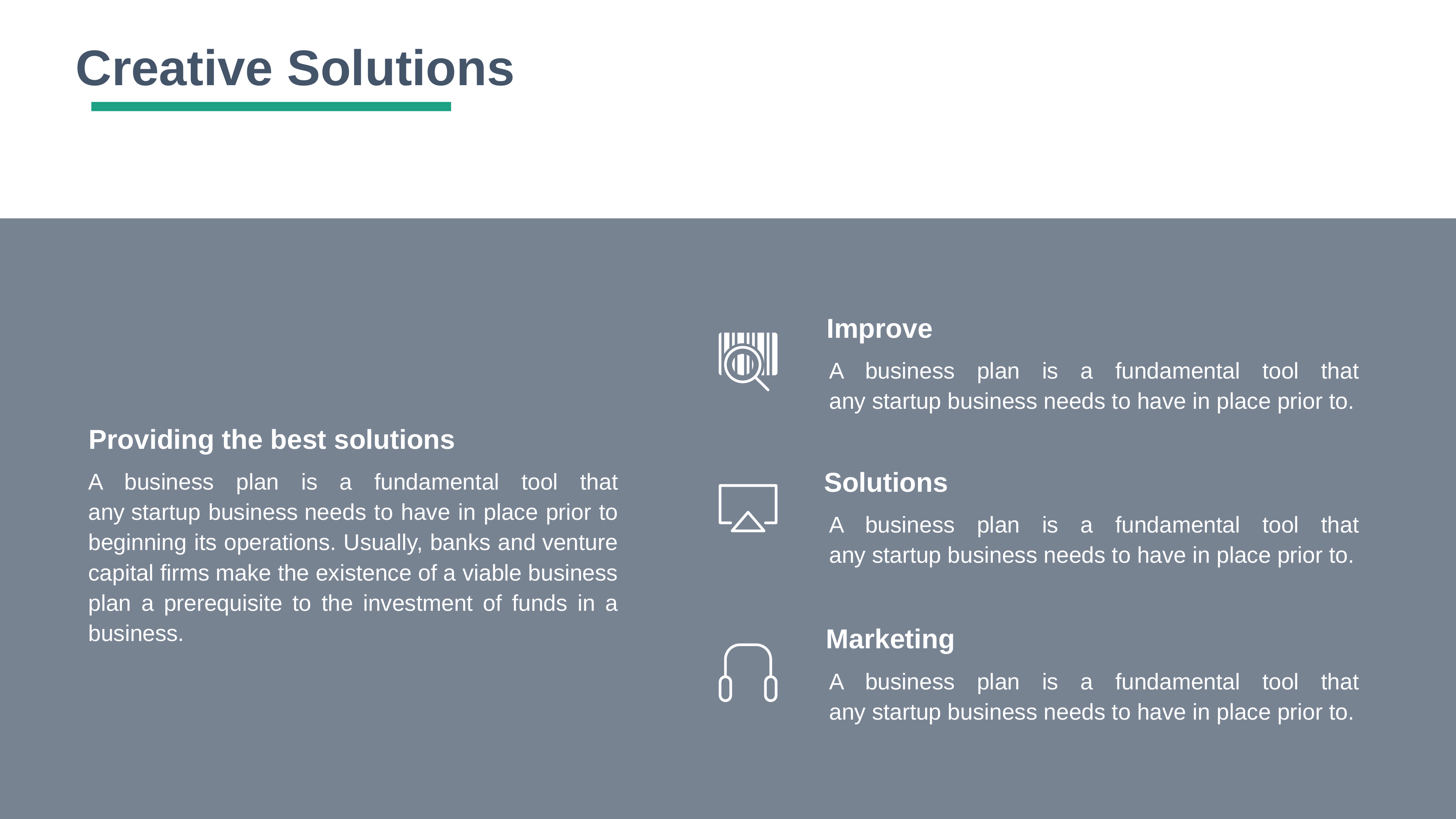

Creative Solutions

Improve

A business plan is a fundamental tool that any startup business needs to have in place prior to.
Providing the best solutions
A business plan is a fundamental tool that any startup business needs to have in place prior to beginning its operations. Usually, banks and venture capital firms make the existence of a viable business plan a prerequisite to the investment of funds in a business.
Solutions

A business plan is a fundamental tool that any startup business needs to have in place prior to.
Marketing

A business plan is a fundamental tool that any startup business needs to have in place prior to.